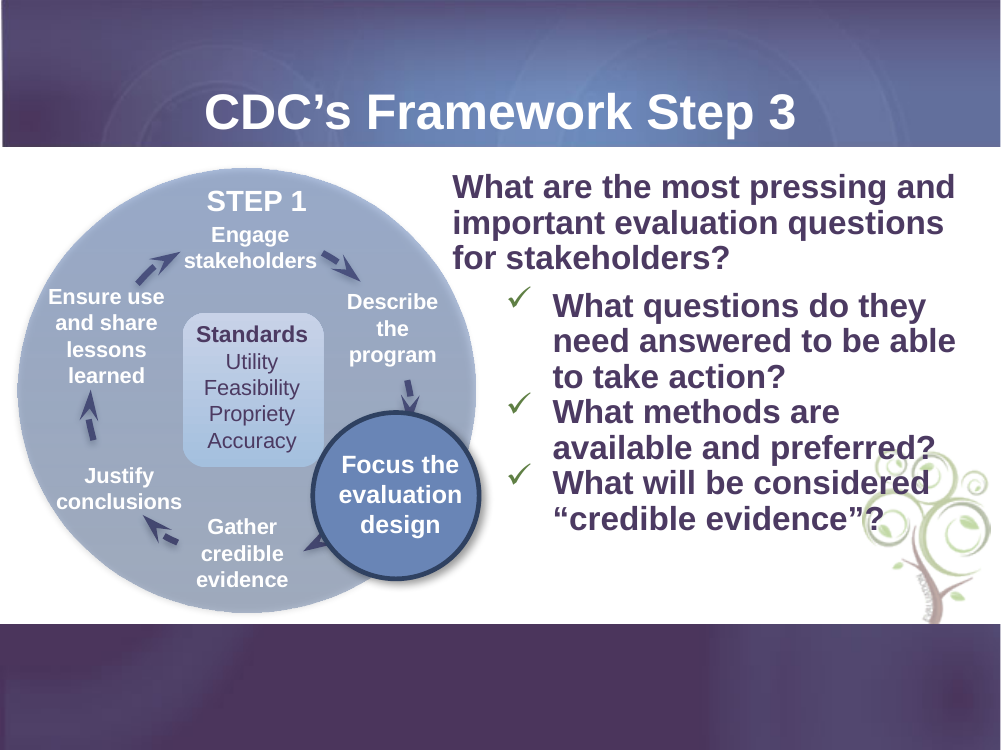

CDC’s Framework Step 3
What are the most pressing and important evaluation questions for stakeholders?
What questions do they need answered to be able to take action?
What methods are available and preferred?
What will be considered “credible evidence”?

STEP 1
Engage stakeholders
Ensure use and share lessons learned
Describe the program
Focus the evaluation design
Justify conclusions
Gather credible evidence

Standards
Utility
Feasibility
Propriety
Accuracy

Focus the evaluation design